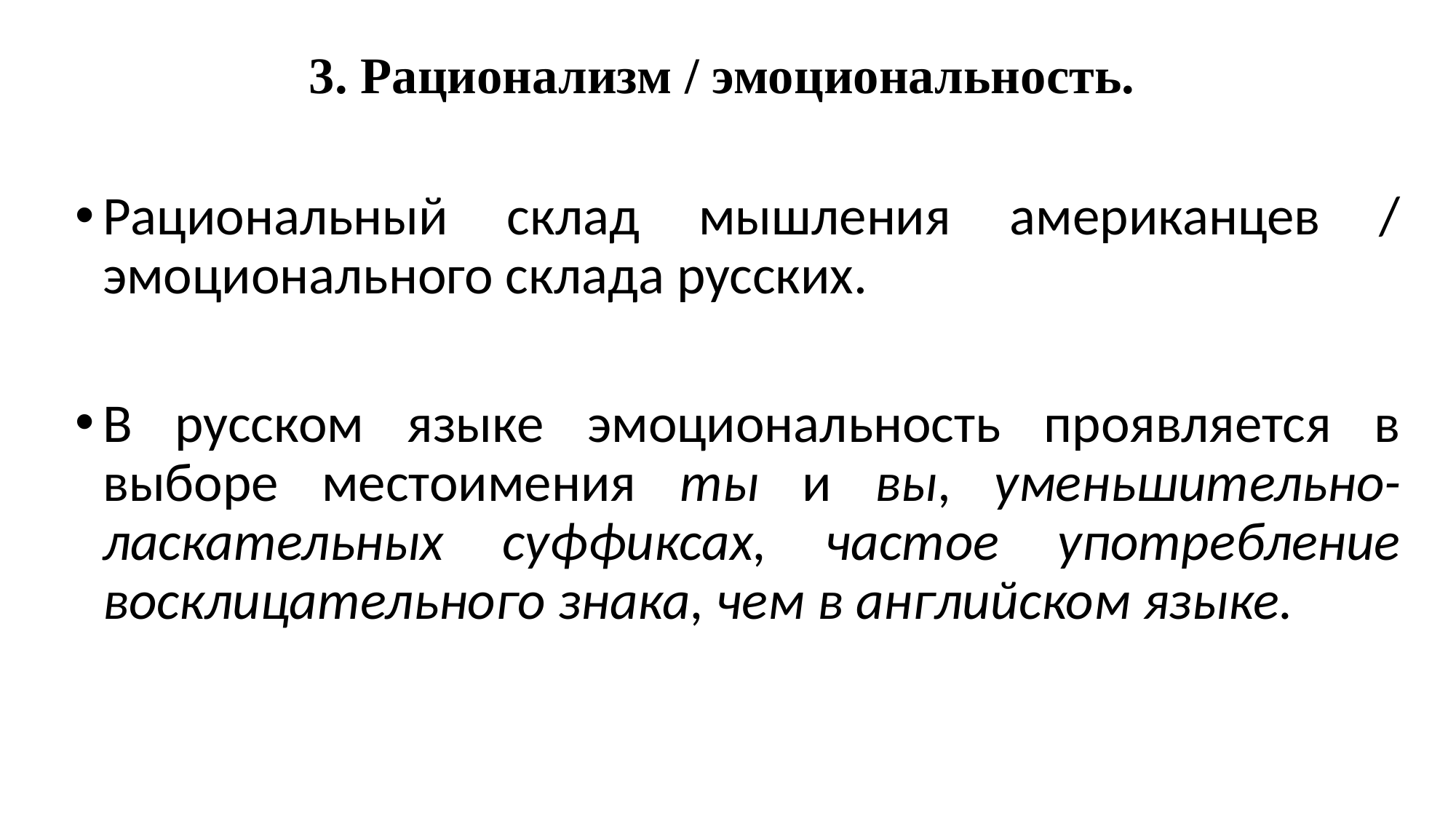

# 3. Рационализм / эмоциональность.
Рациональный склад мышления американцев / эмоционального склада русских.

В русском языке эмоциональность проявляется в выборе местоимения ты и вы, уменьшительно-ласкательных суффиксах, частое употребление восклицательного знака, чем в английском языке.